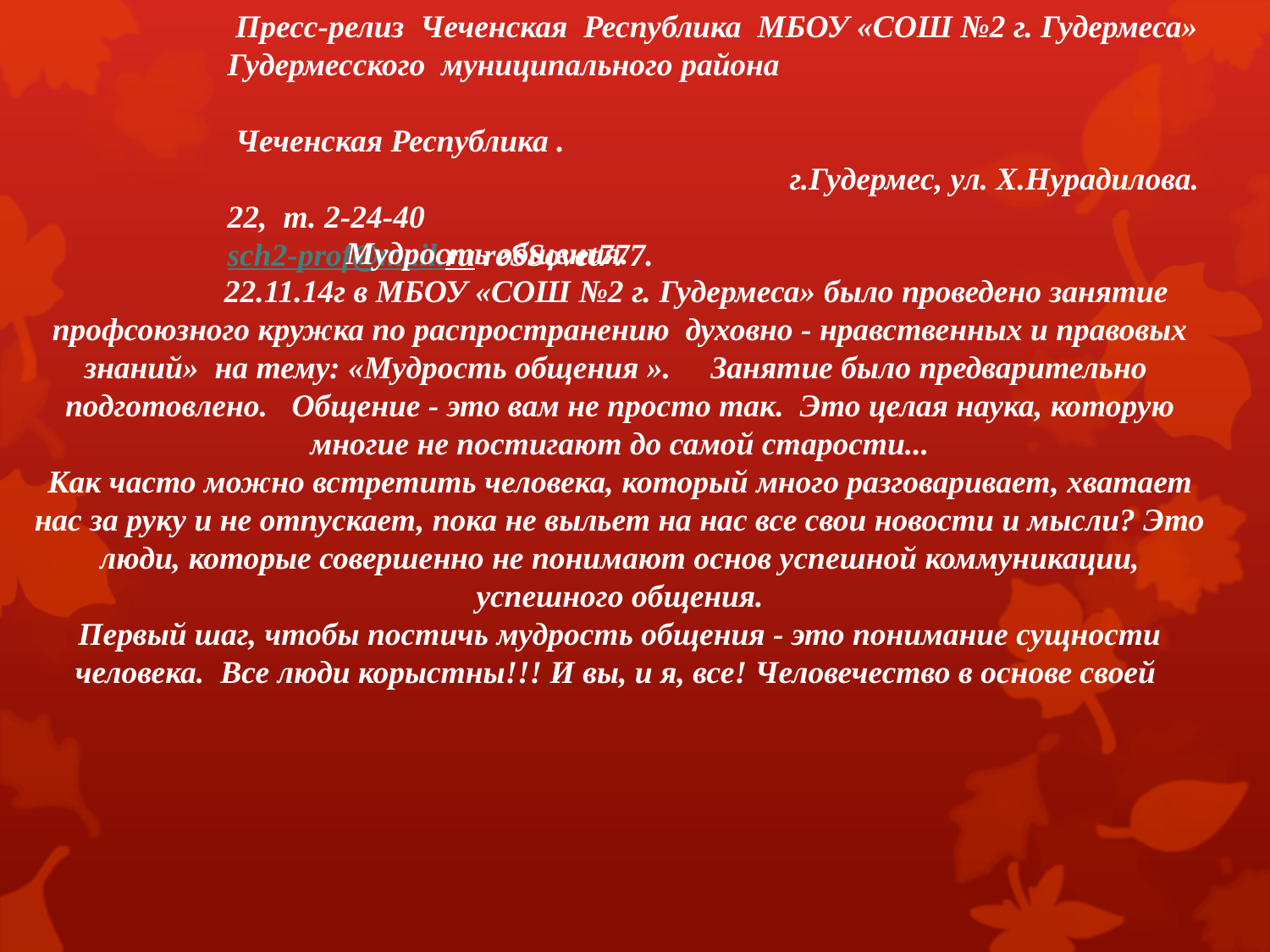

Пресс-релиз  Чеченская  Республика  МБОУ «СОШ №2 г. Гудермеса»  Гудермесского  муниципального района
 Чеченская Республика .                                                                                                                                                        г.Гудермес, ул. Х.Нурадилова. 22,  т. 2-24-40
sch2-prof@mail.ru reSSovet777.
 Мудрость общения.
                   22.11.14г в МБОУ «СОШ №2 г. Гудермеса» было проведено занятие профсоюзного кружка по распространению  духовно - нравственных и правовых знаний»  на тему: «Мудрость общения ».     Занятие было предварительно  подготовлено.   Общение - это вам не просто так.  Это целая наука, которую многие не постигают до самой старости...
Как часто можно встретить человека, который много разговаривает, хватает нас за руку и не отпускает, пока не выльет на нас все свои новости и мысли? Это люди, которые совершенно не понимают основ успешной коммуникации, успешного общения.
Первый шаг, чтобы постичь мудрость общения - это понимание сущности человека.  Все люди корыстны!!! И вы, и я, все! Человечество в основе своей